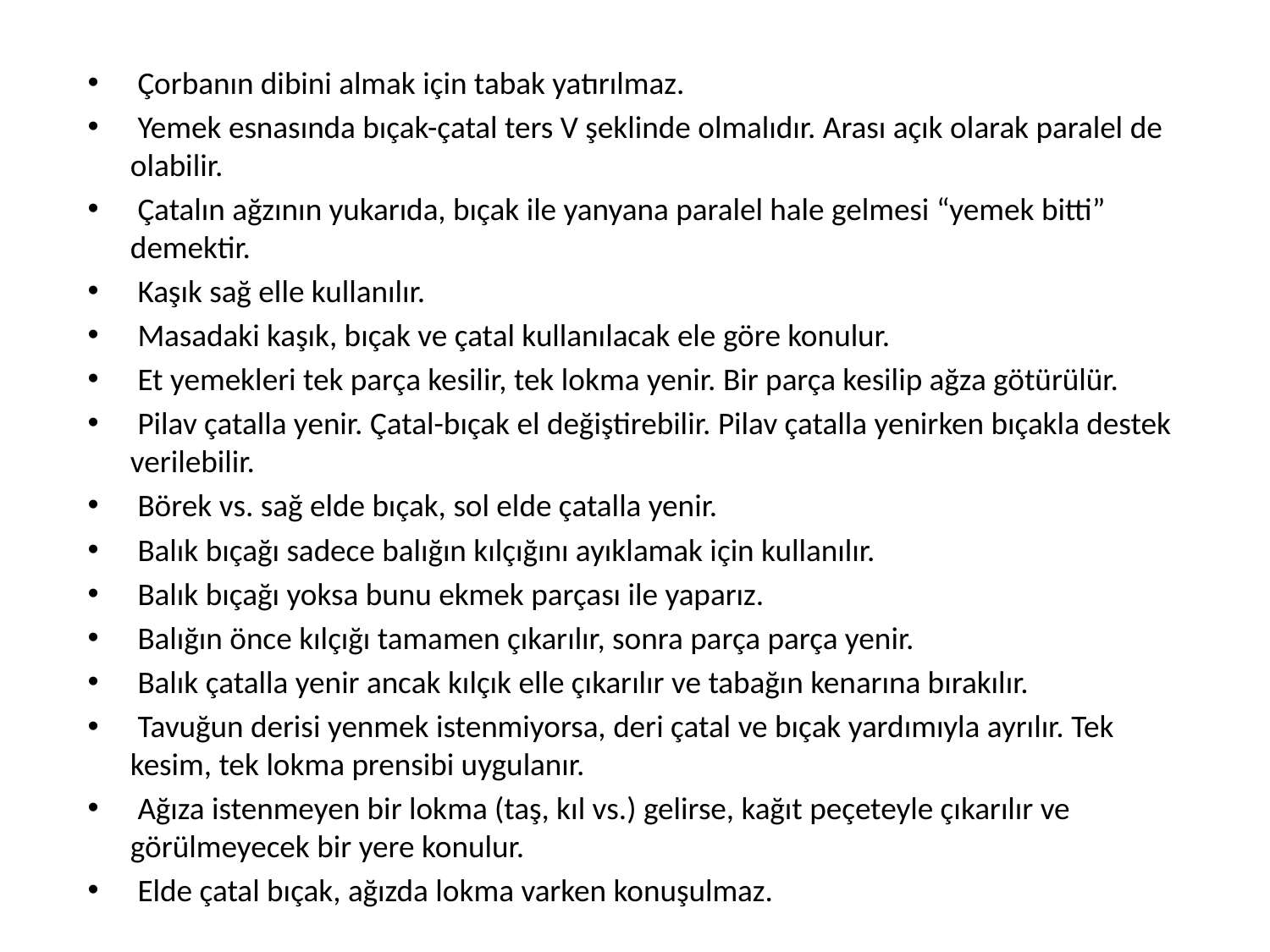

Çorbanın dibini almak için tabak yatırılmaz.
 Yemek esnasında bıçak-çatal ters V şeklinde olmalıdır. Arası açık olarak paralel de olabilir.
 Çatalın ağzının yukarıda, bıçak ile yanyana paralel hale gelmesi “yemek bitti” demektir.
 Kaşık sağ elle kullanılır.
 Masadaki kaşık, bıçak ve çatal kullanılacak ele göre konulur.
 Et yemekleri tek parça kesilir, tek lokma yenir. Bir parça kesilip ağza götürülür.
 Pilav çatalla yenir. Çatal-bıçak el değiştirebilir. Pilav çatalla yenirken bıçakla destek verilebilir.
 Börek vs. sağ elde bıçak, sol elde çatalla yenir.
 Balık bıçağı sadece balığın kılçığını ayıklamak için kullanılır.
 Balık bıçağı yoksa bunu ekmek parçası ile yaparız.
 Balığın önce kılçığı tamamen çıkarılır, sonra parça parça yenir.
 Balık çatalla yenir ancak kılçık elle çıkarılır ve tabağın kenarına bırakılır.
 Tavuğun derisi yenmek istenmiyorsa, deri çatal ve bıçak yardımıyla ayrılır. Tek kesim, tek lokma prensibi uygulanır.
 Ağıza istenmeyen bir lokma (taş, kıl vs.) gelirse, kağıt peçeteyle çıkarılır ve görülmeyecek bir yere konulur.
 Elde çatal bıçak, ağızda lokma varken konuşulmaz.